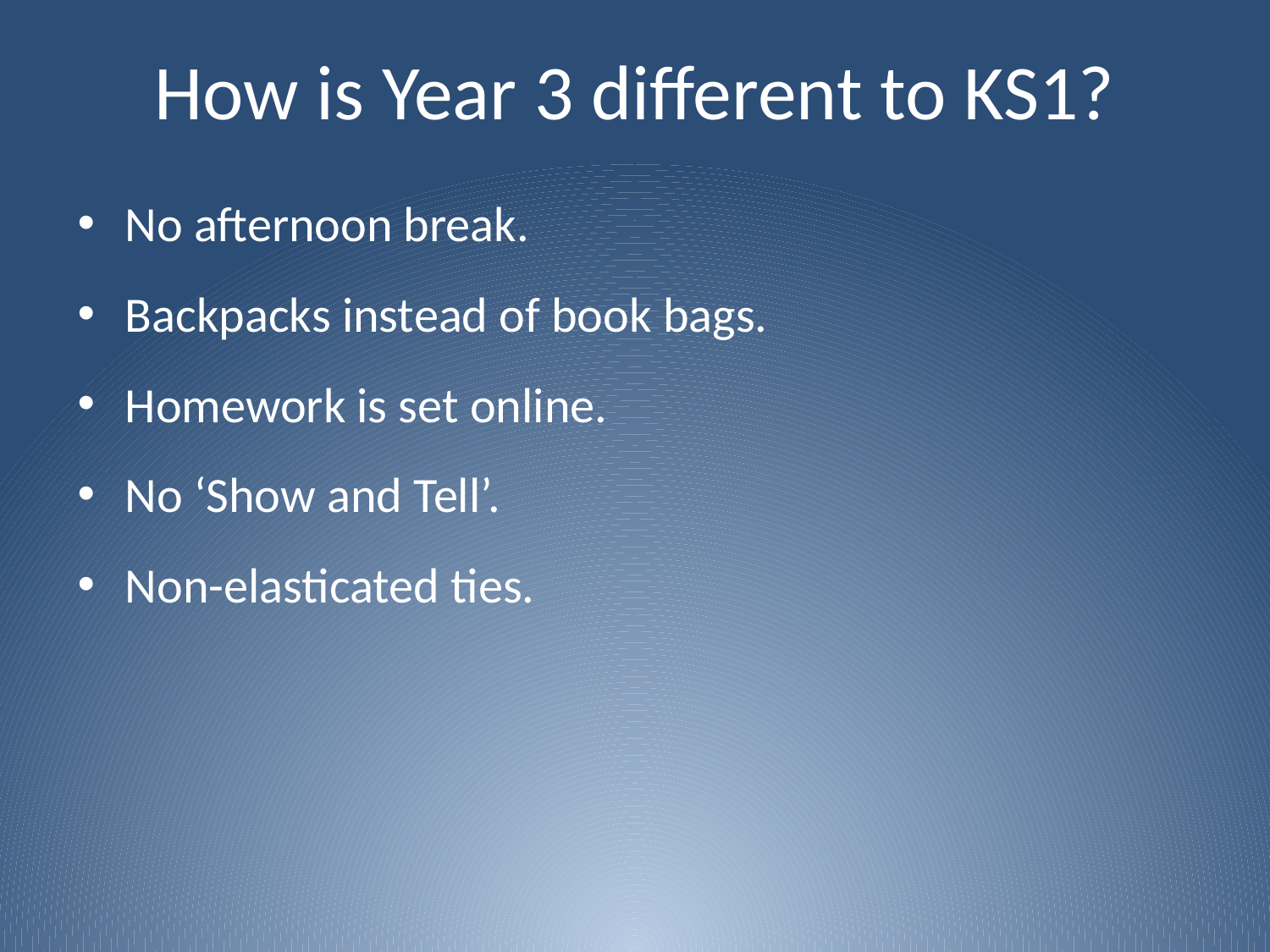

# How is Year 3 different to KS1?
No afternoon break.
Backpacks instead of book bags.
Homework is set online.
No ‘Show and Tell’.
Non-elasticated ties.